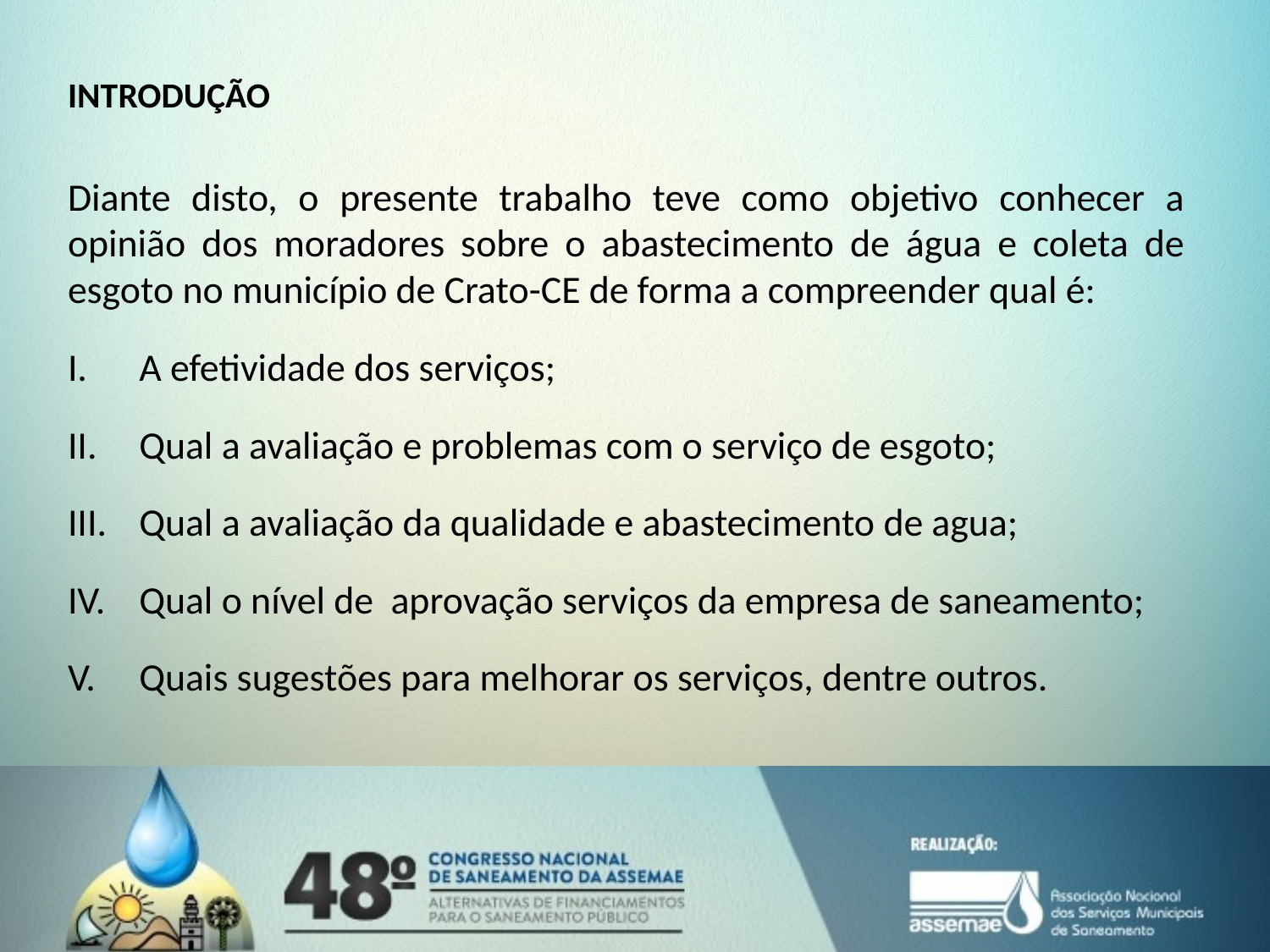

INTRODUÇÃO

Diante disto, o presente trabalho teve como objetivo conhecer a opinião dos moradores sobre o abastecimento de água e coleta de esgoto no município de Crato-CE de forma a compreender qual é:
A efetividade dos serviços;
Qual a avaliação e problemas com o serviço de esgoto;
Qual a avaliação da qualidade e abastecimento de agua;
Qual o nível de  aprovação serviços da empresa de saneamento;
Quais sugestões para melhorar os serviços, dentre outros.